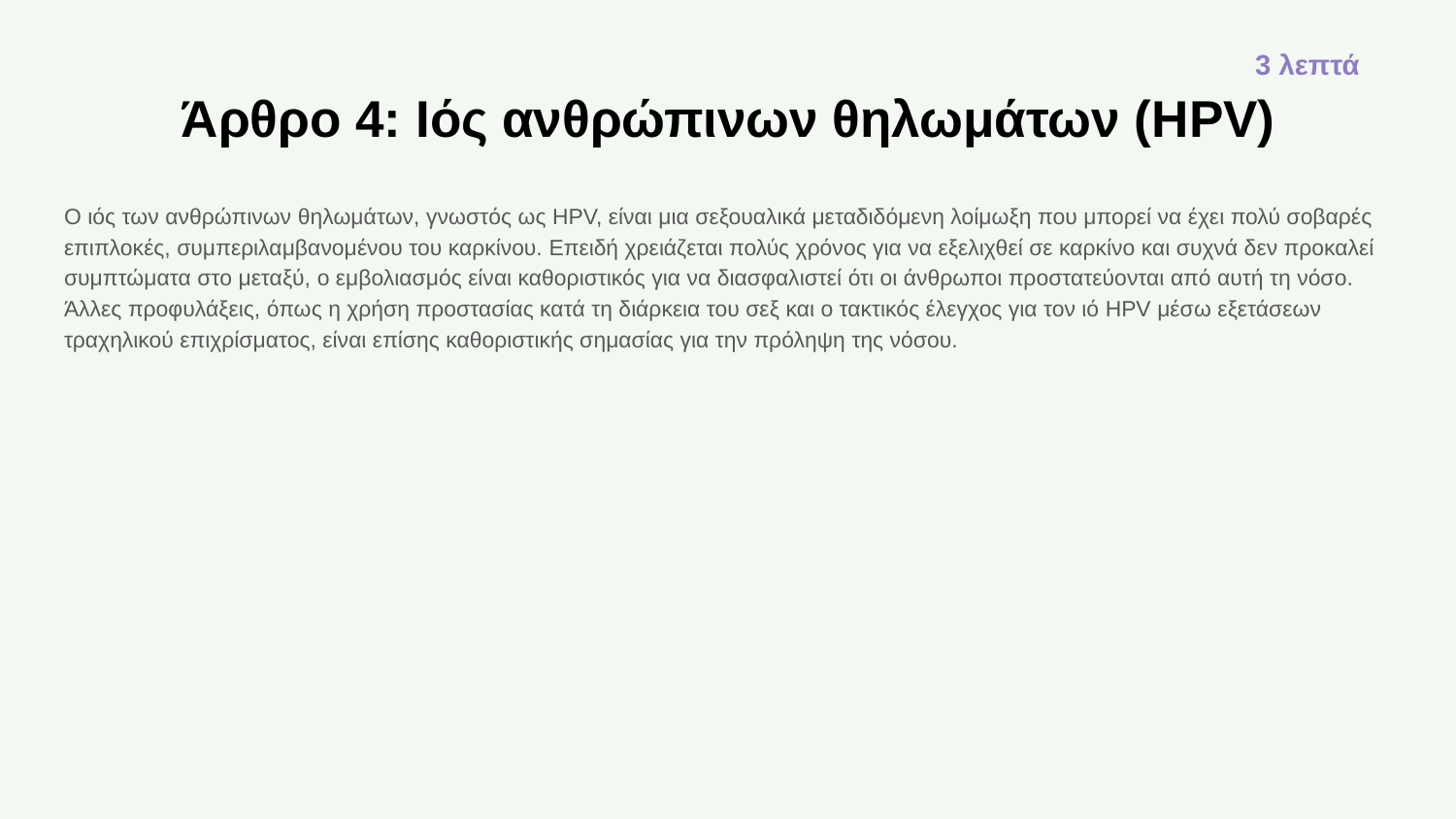

3 λεπτά
# Άρθρο 4: Ιός ανθρώπινων θηλωμάτων (HPV)
Ο ιός των ανθρώπινων θηλωμάτων, γνωστός ως HPV, είναι μια σεξουαλικά μεταδιδόμενη λοίμωξη που μπορεί να έχει πολύ σοβαρές επιπλοκές, συμπεριλαμβανομένου του καρκίνου. Επειδή χρειάζεται πολύς χρόνος για να εξελιχθεί σε καρκίνο και συχνά δεν προκαλεί συμπτώματα στο μεταξύ, ο εμβολιασμός είναι καθοριστικός για να διασφαλιστεί ότι οι άνθρωποι προστατεύονται από αυτή τη νόσο. Άλλες προφυλάξεις, όπως η χρήση προστασίας κατά τη διάρκεια του σεξ και ο τακτικός έλεγχος για τον ιό HPV μέσω εξετάσεων τραχηλικού επιχρίσματος, είναι επίσης καθοριστικής σημασίας για την πρόληψη της νόσου.